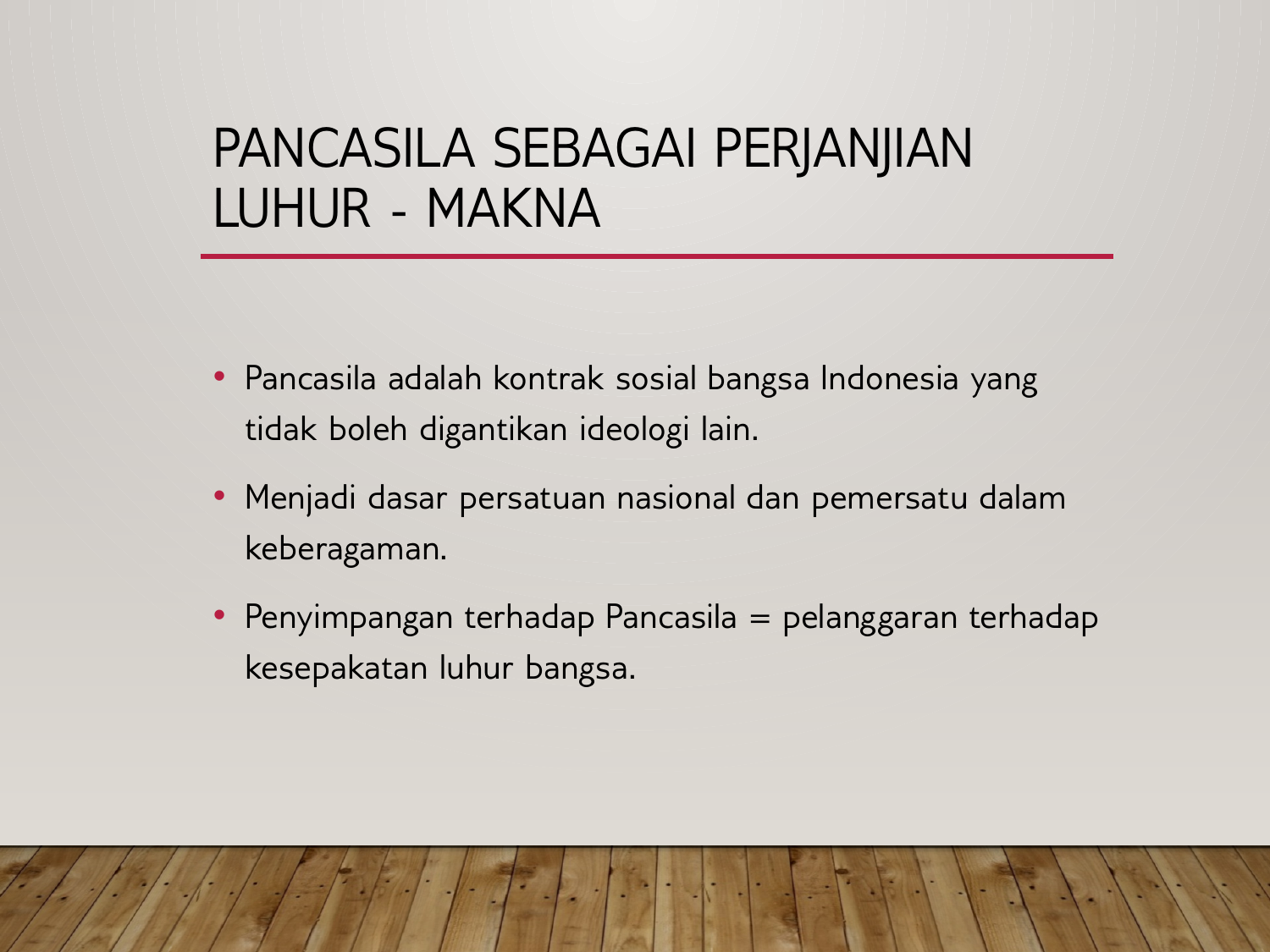

# Pancasila sebagai Perjanjian Luhur - Makna

Pancasila adalah kontrak sosial bangsa Indonesia yang tidak boleh digantikan ideologi lain.
Menjadi dasar persatuan nasional dan pemersatu dalam keberagaman.
Penyimpangan terhadap Pancasila = pelanggaran terhadap kesepakatan luhur bangsa.